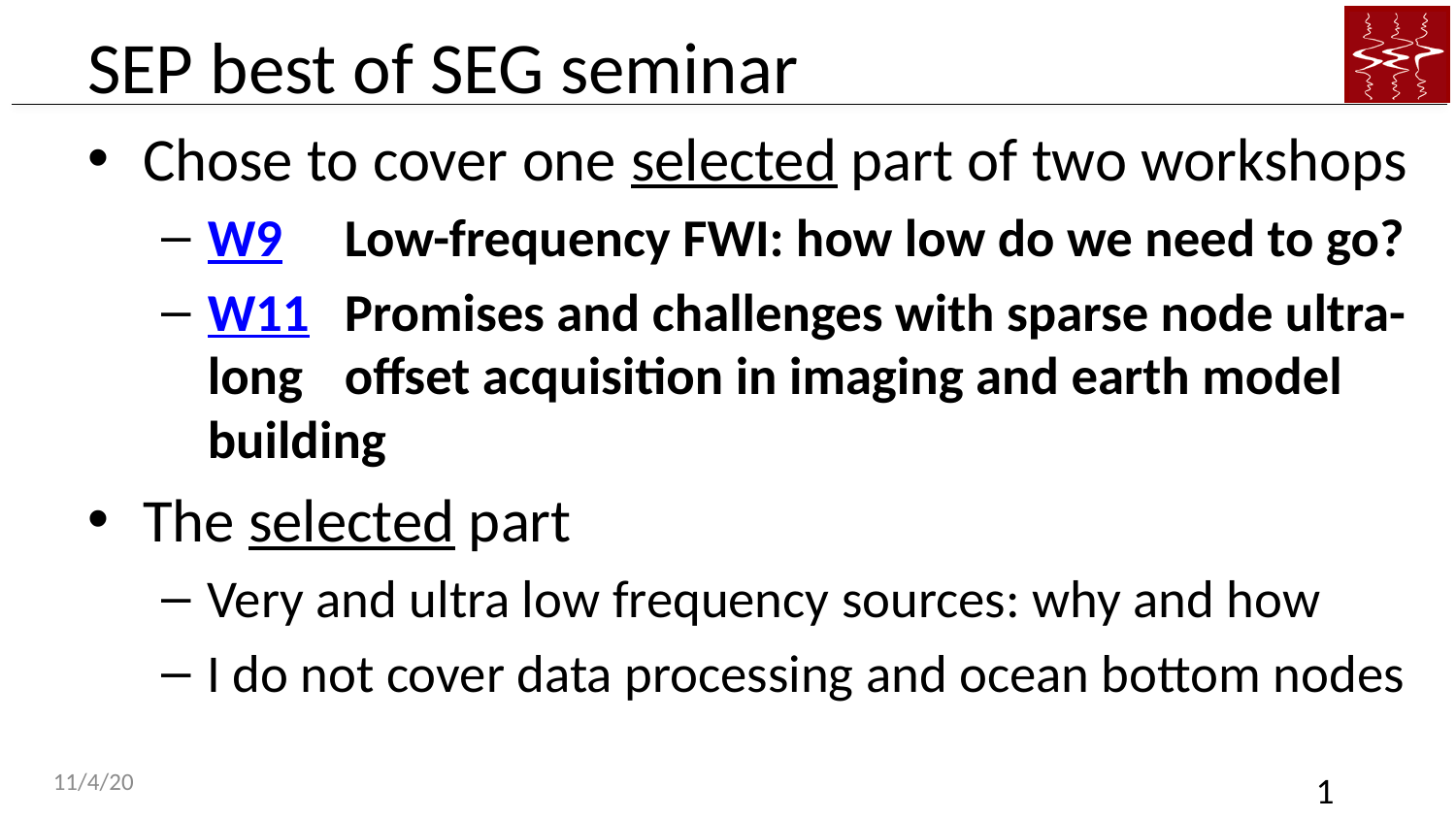

# SEP best of SEG seminar
Chose to cover one selected part of two workshops
W9	Low-frequency FWI: how low do we need to go?
W11	Promises and challenges with sparse node ultra-long 			offset acquisition in imaging and earth model building
The selected part
Very and ultra low frequency sources: why and how
I do not cover data processing and ocean bottom nodes
11/4/20